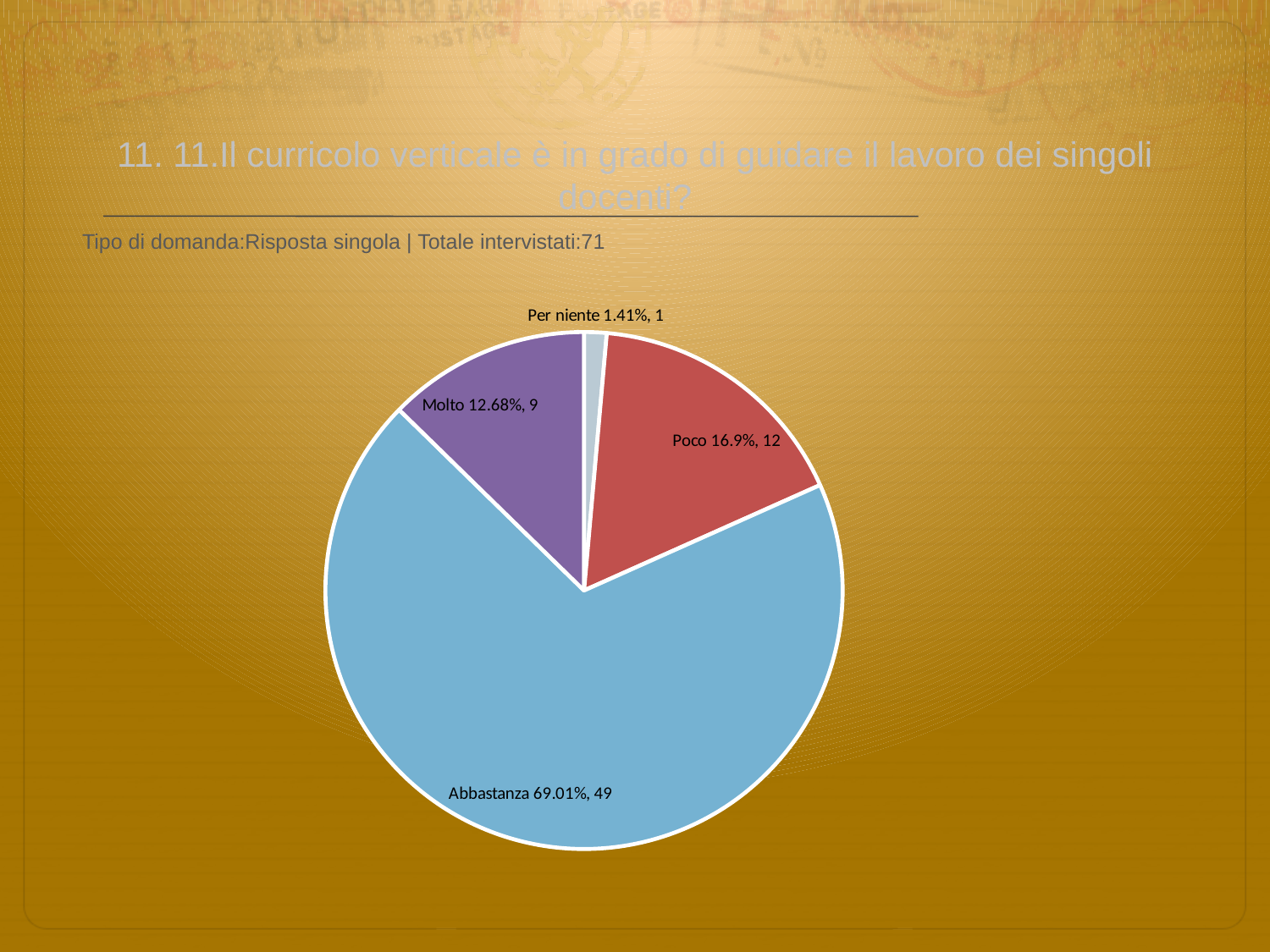

# 11. 11.Il curricolo verticale è in grado di guidare il lavoro dei singoli docenti?
 Tipo di domanda:Risposta singola | Totale intervistati:71

### Chart

| Category | Total |
|---|---|
| Per niente | 0.014099999 |
| Poco | 0.169 |
| Abbastanza | 0.6901 |
| Molto | 0.1268 |